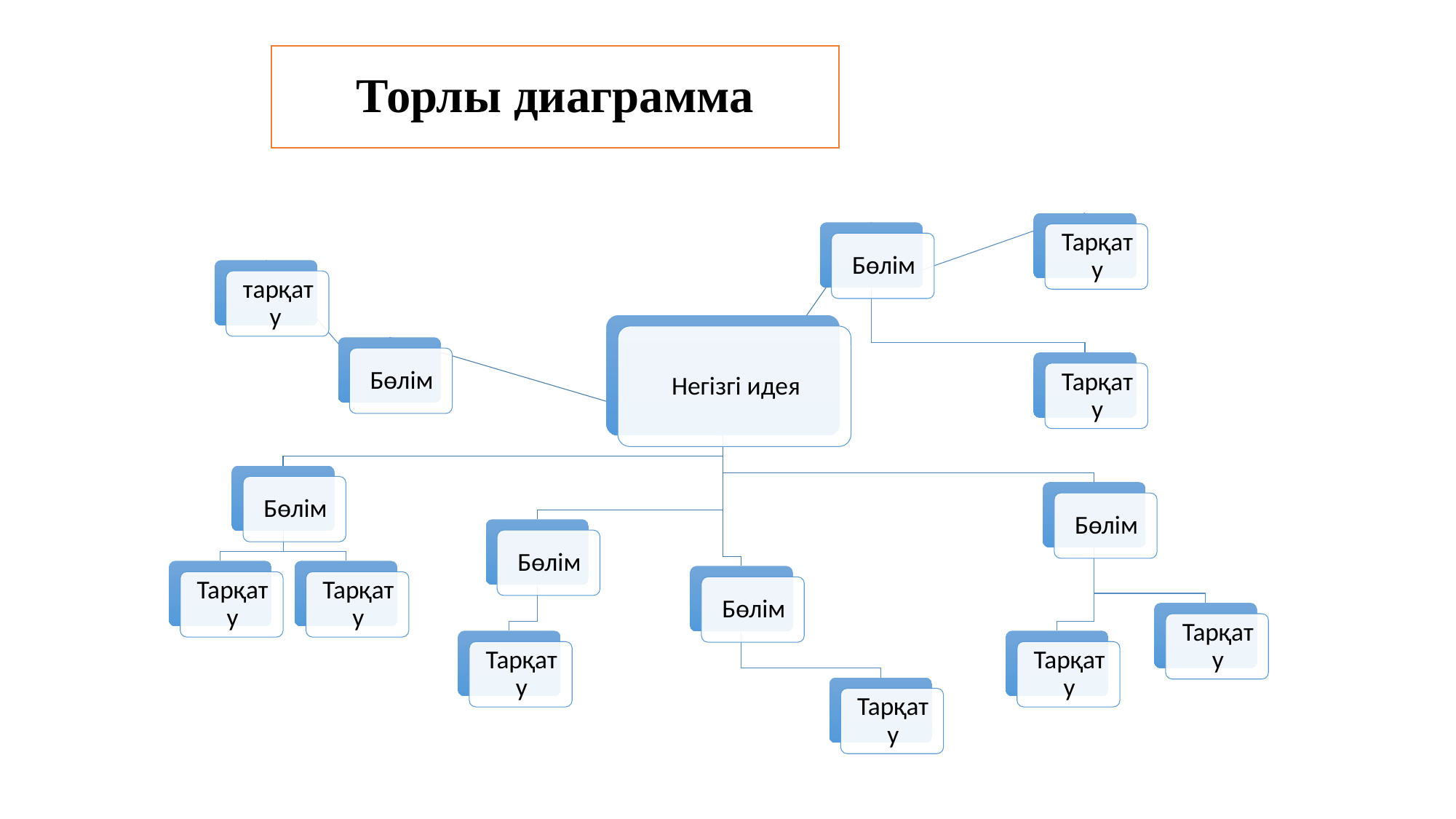

# Торлы диаграмма
Негізгі идея
Бөлім
Тарқату
Тарқату
Бөлім
Тарқату
Бөлім
тарқату
Бөлім
Тарқату
Тарқату
Бөлім
Тарқату
Бөлім
Тарқату
Тарқату